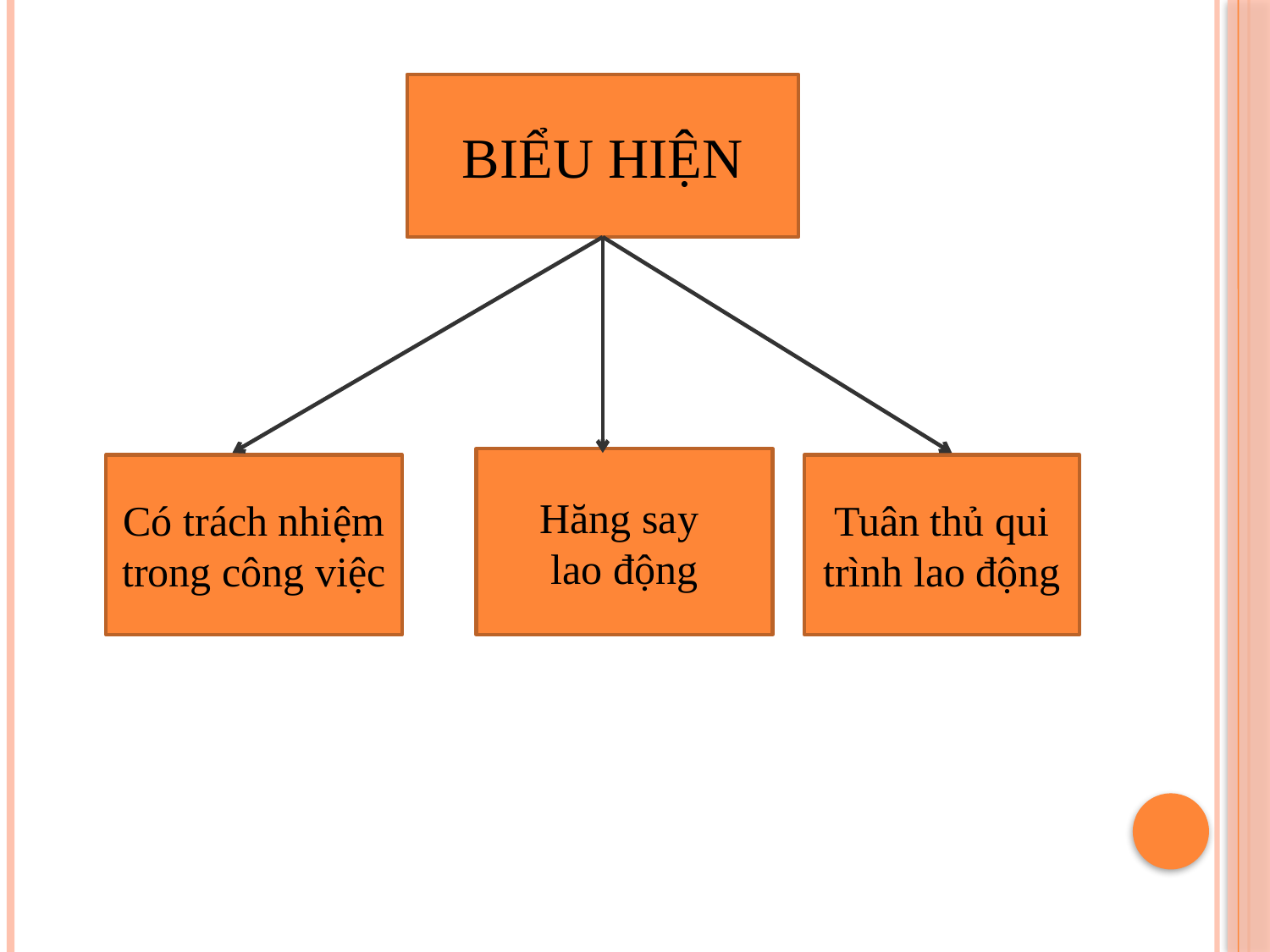

BIỂU HIỆN
Hăng say
lao động
Tuân thủ qui trình lao động
Có trách nhiệm trong công việc